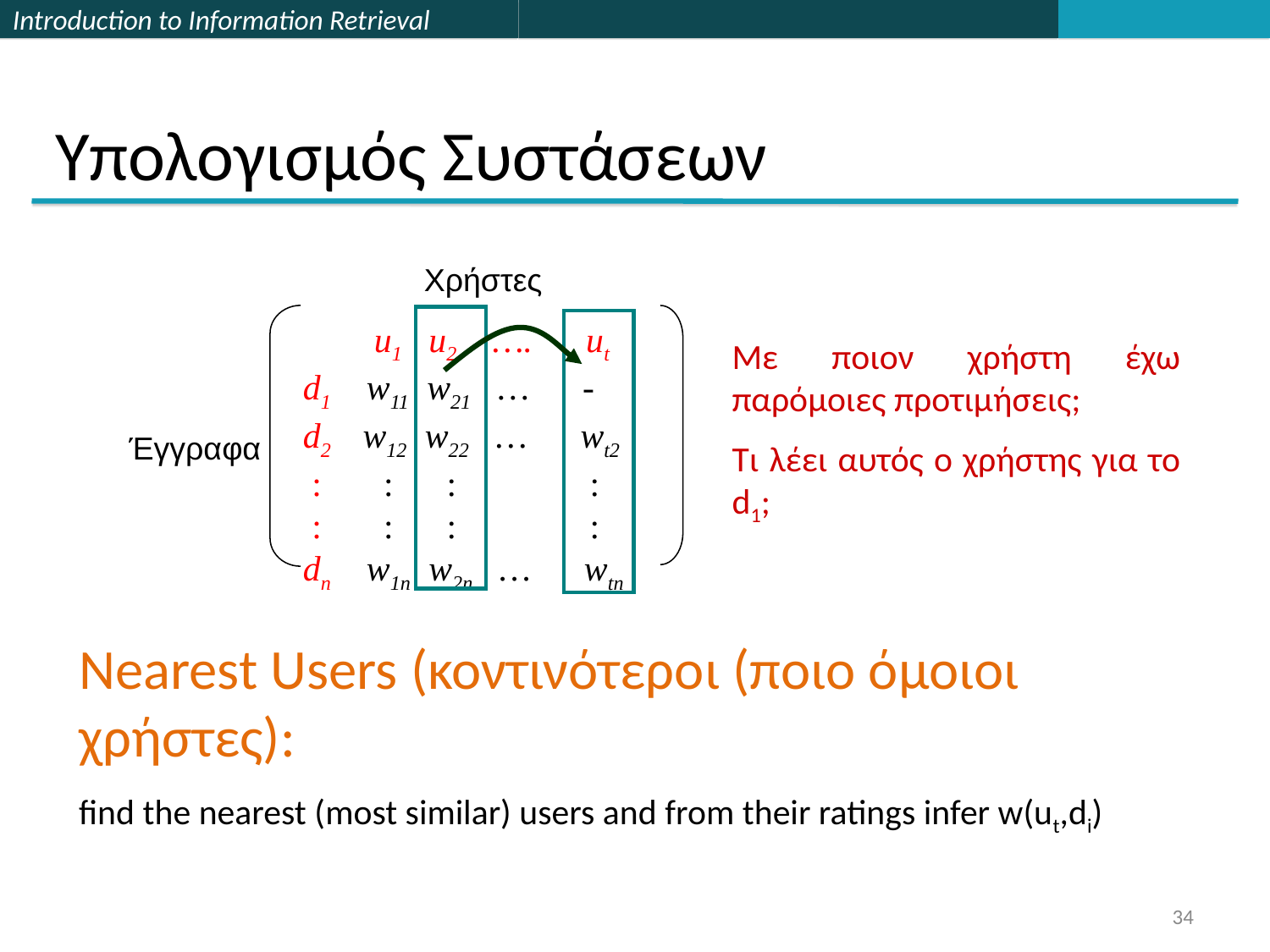

# Υπολογισμός Συστάσεων
Χρήστες

        u1   u2    ….      ut
d1    w11  w21   …      -
d2    w12  w22   …      wt2
 :       :      :               :
 :       :      :               :
dn    w1n  w2n   …      wtn

Έγγραφα

Με ποιον χρήστη έχω παρόμοιες προτιμήσεις;
Τι λέει αυτός ο χρήστης για το d1;
Nearest Users (κοντινότεροι (ποιο όμοιοι χρήστες):

find the nearest (most similar) users and from their ratings infer w(ut,di)
34